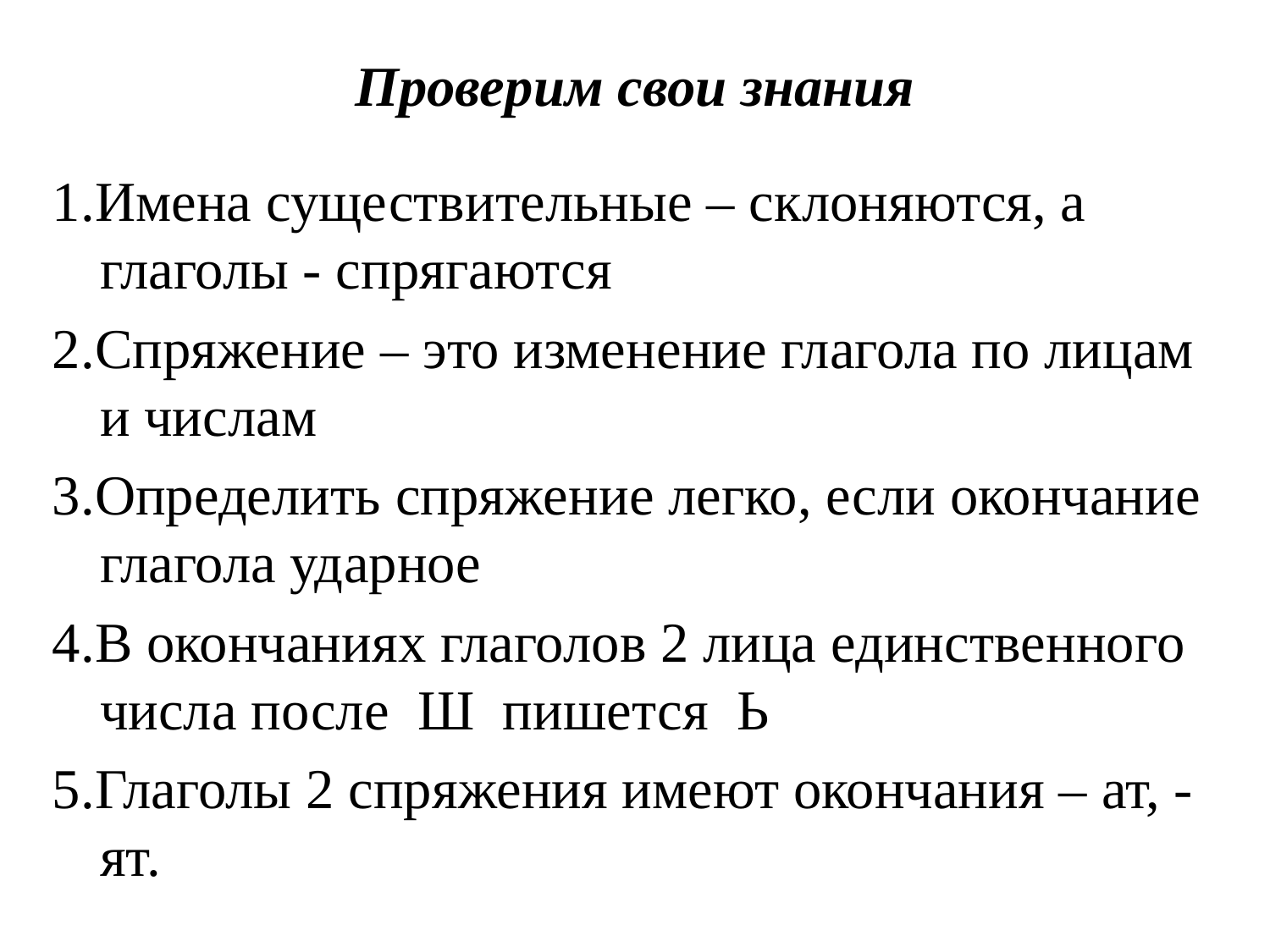

# Проверим свои знания
1.Имена существительные – склоняются, а глаголы - спрягаются
2.Спряжение – это изменение глагола по лицам и числам
3.Определить спряжение легко, если окончание глагола ударное
4.В окончаниях глаголов 2 лица единственного числа после  Ш  пишется  Ь
5.Глаголы 2 спряжения имеют окончания – ат, - ят.